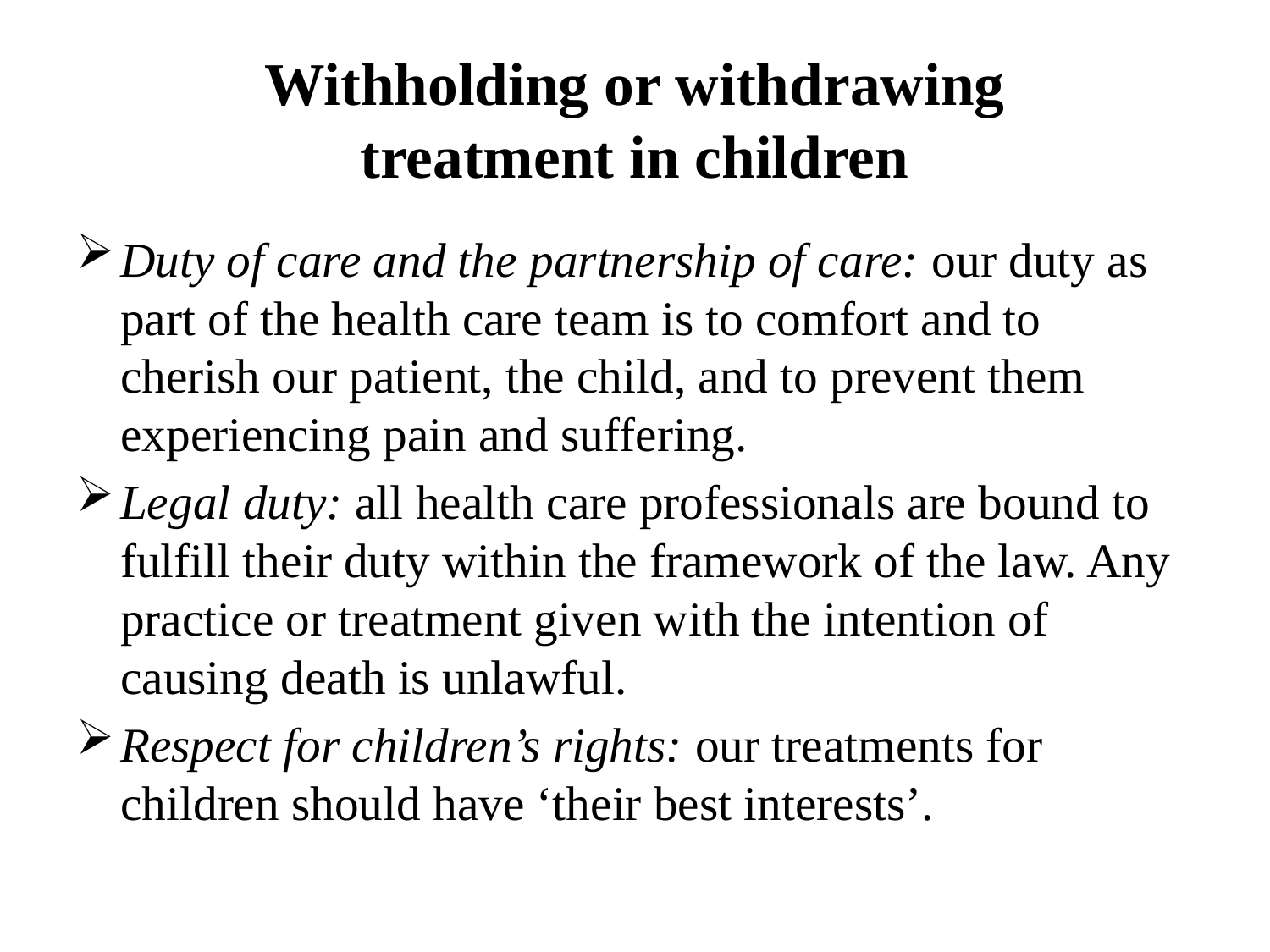

# Withholding or withdrawing treatment in children
Duty of care and the partnership of care: our duty as part of the health care team is to comfort and to cherish our patient, the child, and to prevent them experiencing pain and suffering.
Legal duty: all health care professionals are bound to fulfill their duty within the framework of the law. Any practice or treatment given with the intention of causing death is unlawful.
Respect for children’s rights: our treatments for children should have ‘their best interests’.